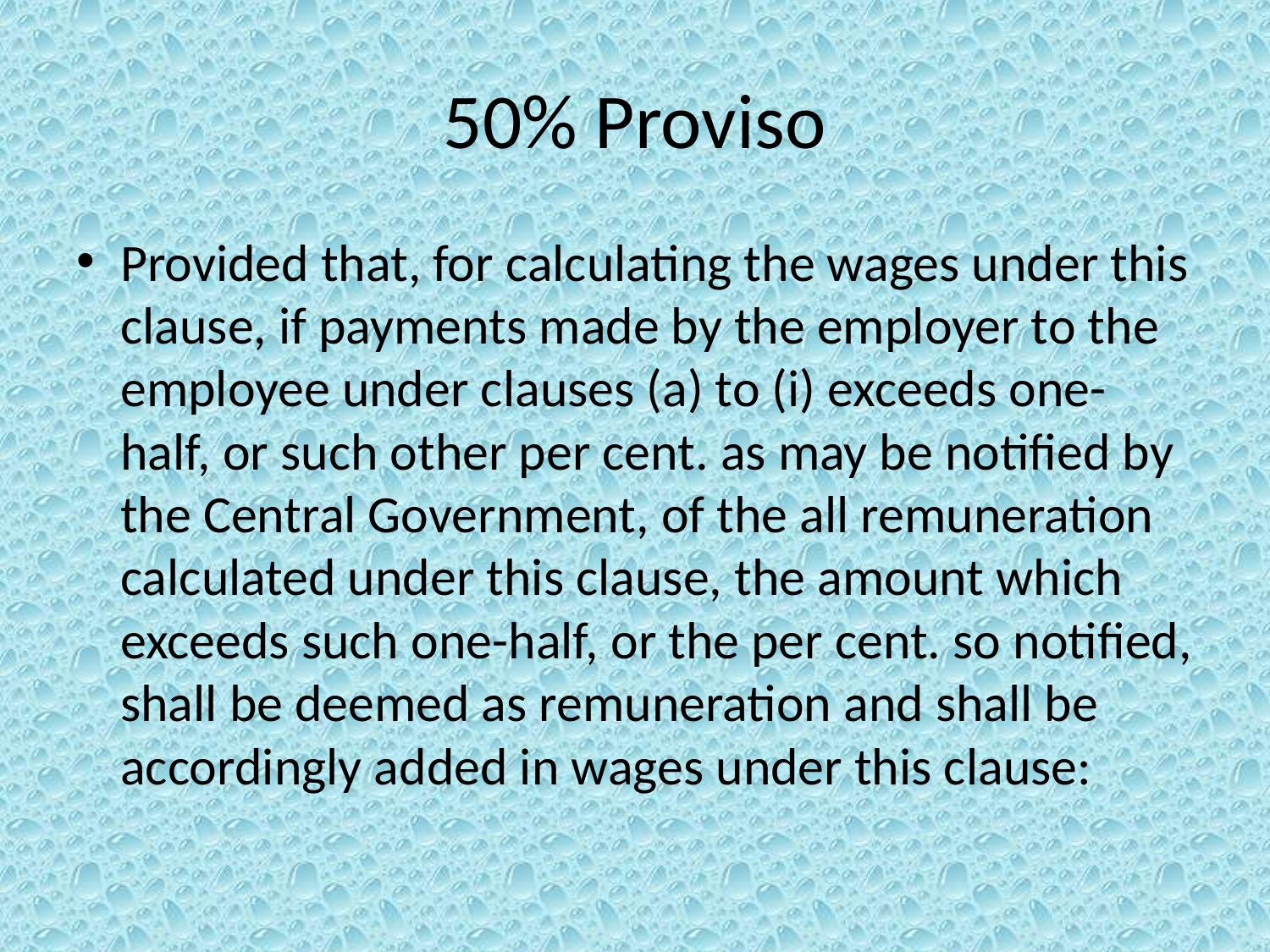

# 50% Proviso
Provided that, for calculating the wages under this clause, if payments made by the employer to the employee under clauses (a) to (i) exceeds one-half, or such other per cent. as may be notified by the Central Government, of the all remuneration calculated under this clause, the amount which exceeds such one-half, or the per cent. so notified, shall be deemed as remuneration and shall be accordingly added in wages under this clause: